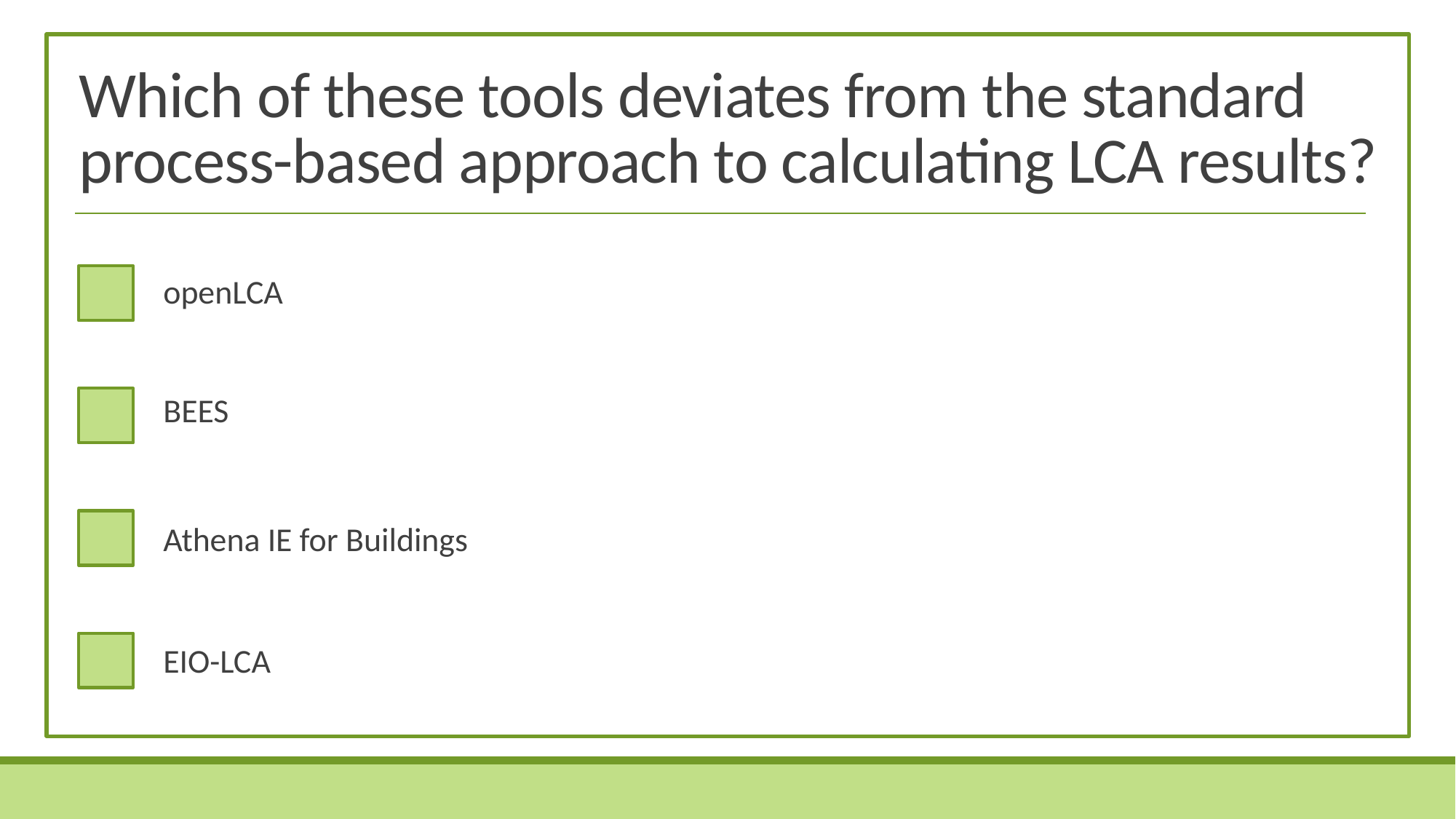

# Which of these tools deviates from the standard process-based approach to calculating LCA results?

openLCA

BEES

Athena IE for Buildings

EIO-LCA